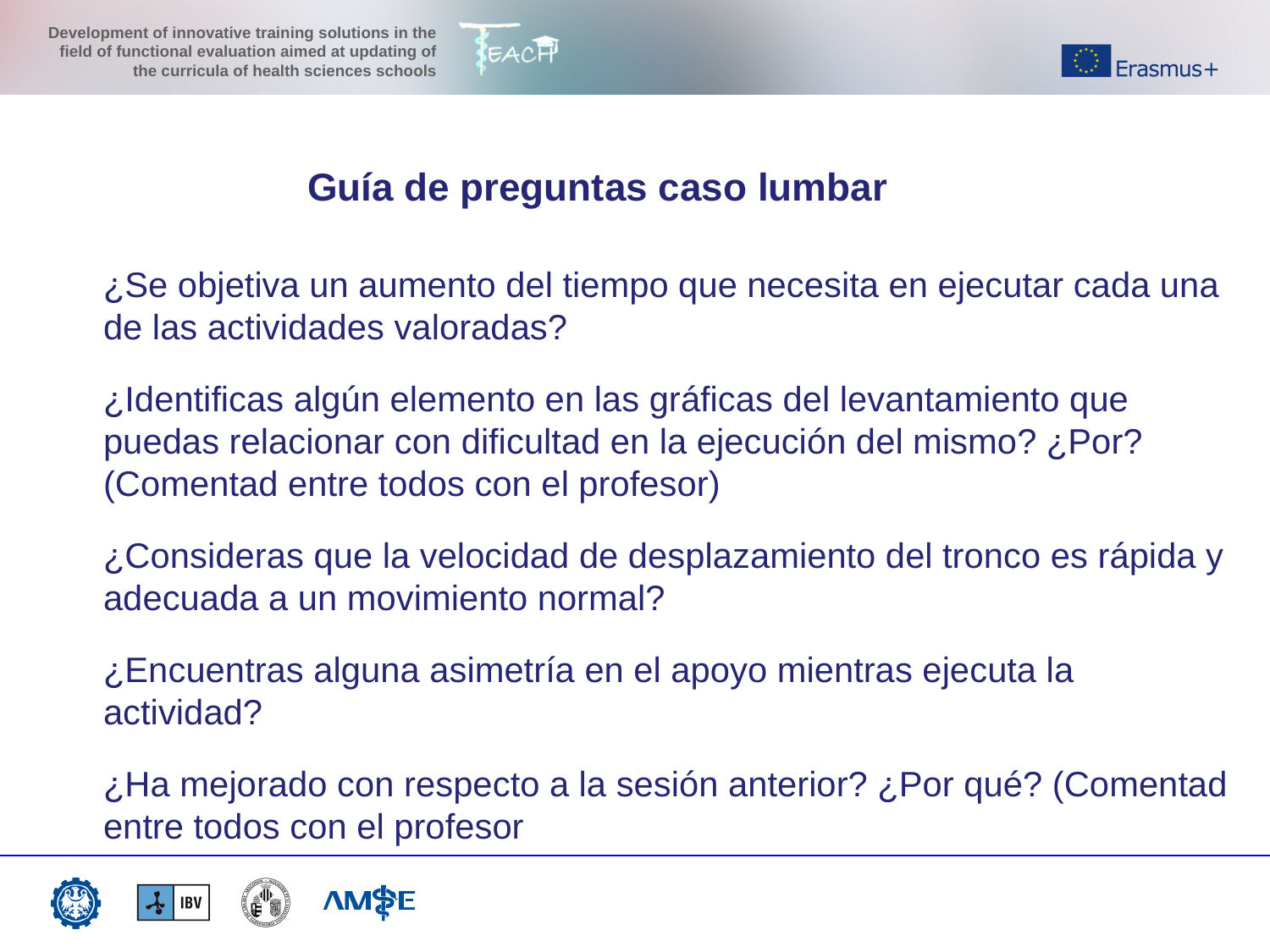

#
Guía de preguntas caso lumbar
¿Se objetiva un aumento del tiempo que necesita en ejecutar cada una de las actividades valoradas?
¿Identificas algún elemento en las gráficas del levantamiento que puedas relacionar con dificultad en la ejecución del mismo? ¿Por? (Comentad entre todos con el profesor)
¿Consideras que la velocidad de desplazamiento del tronco es rápida y adecuada a un movimiento normal?
¿Encuentras alguna asimetría en el apoyo mientras ejecuta la actividad?
¿Ha mejorado con respecto a la sesión anterior? ¿Por qué? (Comentad entre todos con el profesor